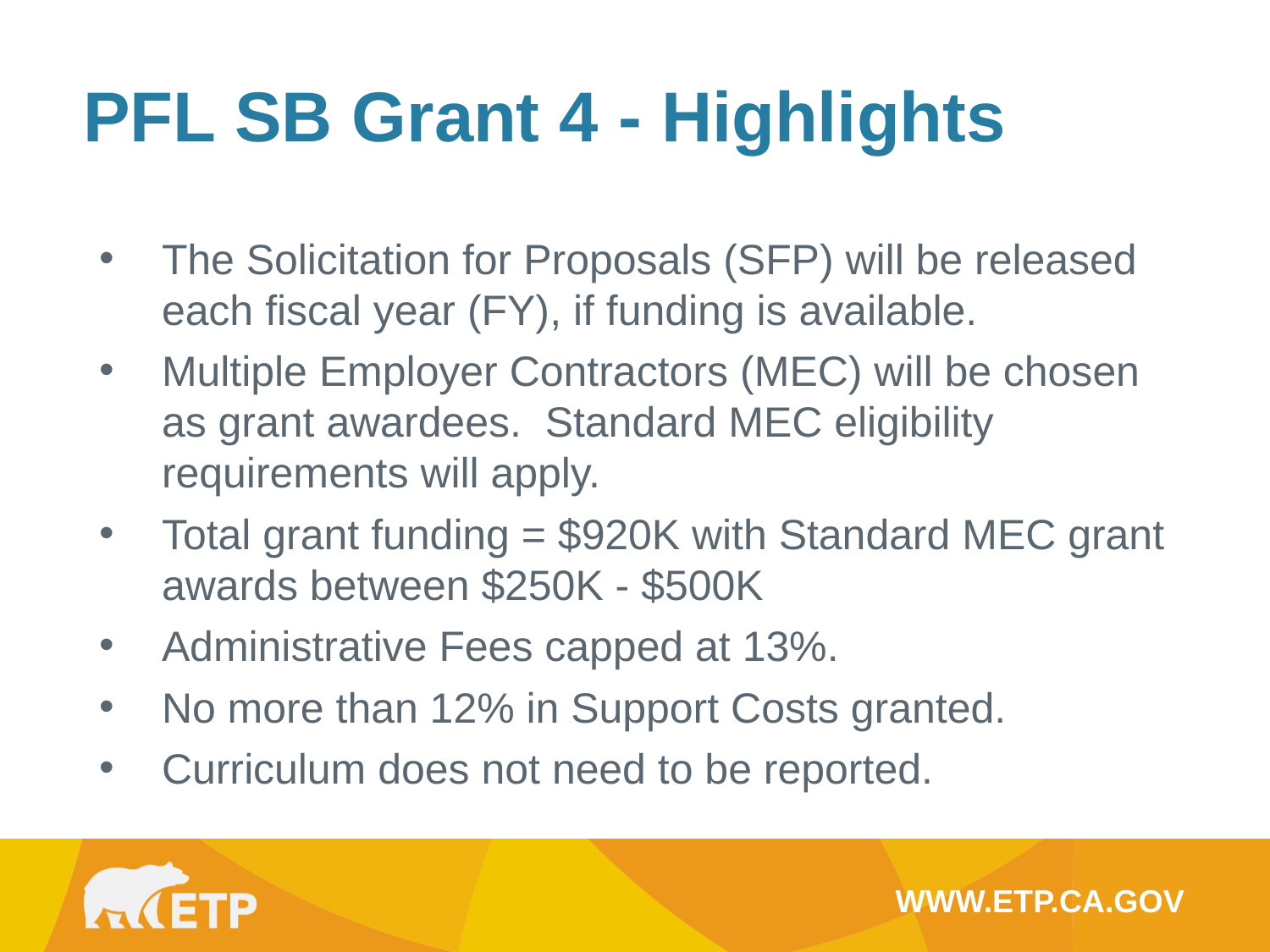

PFL SB Grant 4 - Highlights
The Solicitation for Proposals (SFP) will be released each fiscal year (FY), if funding is available.
Multiple Employer Contractors (MEC) will be chosen as grant awardees.  Standard MEC eligibility requirements will apply.
Total grant funding = $920K with Standard MEC grant awards between $250K - $500K
Administrative Fees capped at 13%.
No more than 12% in Support Costs granted.
Curriculum does not need to be reported.

WWW.ETP.CA.GOV